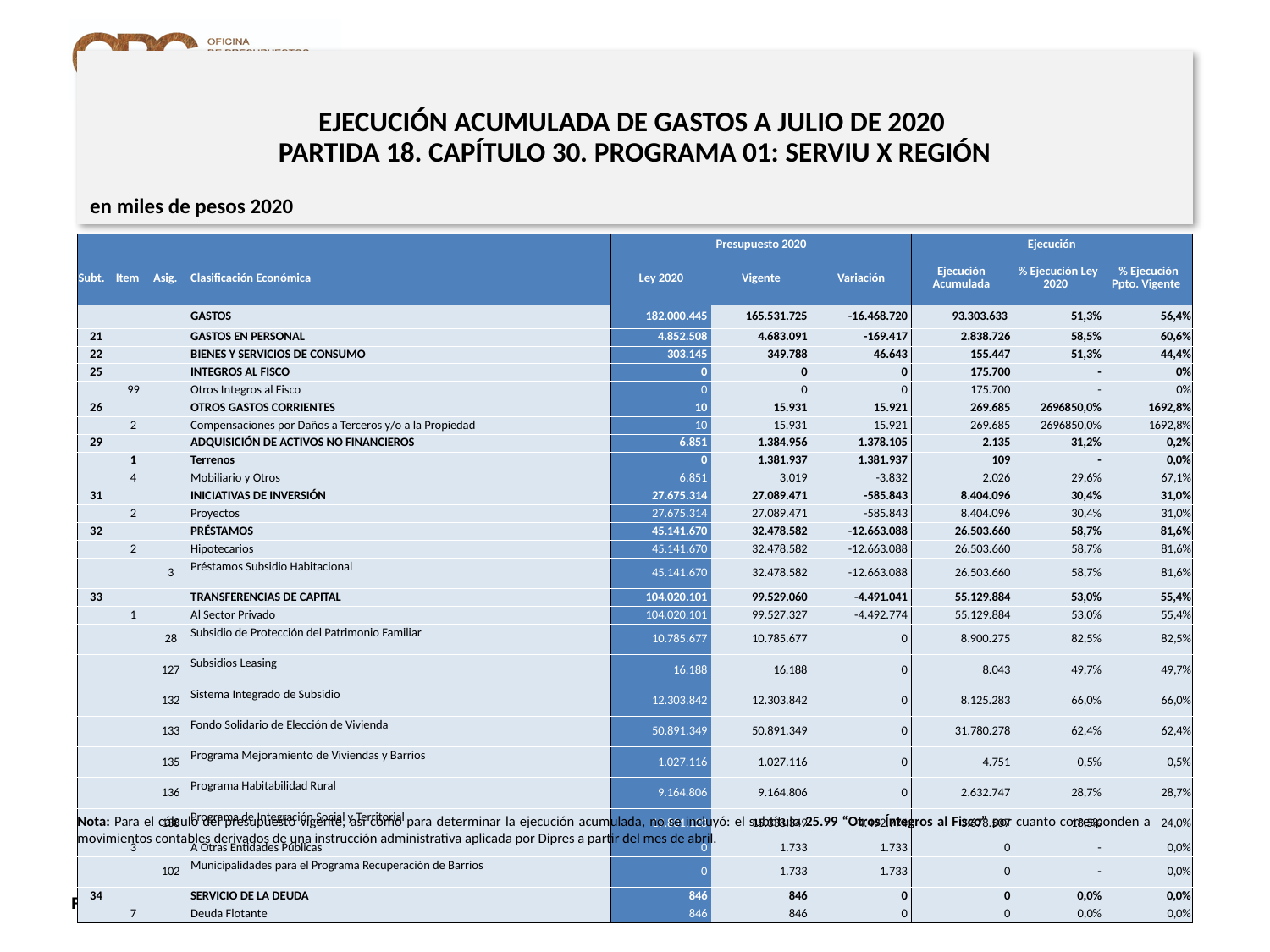

# EJECUCIÓN ACUMULADA DE GASTOS A JULIO DE 2020 PARTIDA 18. CAPÍTULO 30. PROGRAMA 01: SERVIU X REGIÓN
en miles de pesos 2020
|  |  |  |  | Presupuesto 2020 |  |  | Ejecución |  |  |
| --- | --- | --- | --- | --- | --- | --- | --- | --- | --- |
| Subt. | Item | Asig. | Clasificación Económica | Ley 2020 | Vigente | Variación | Ejecución Acumulada | % Ejecución Ley 2020 | % Ejecución Ppto. Vigente |
|  |  |  | GASTOS | 182.000.445 | 165.531.725 | -16.468.720 | 93.303.633 | 51,3% | 56,4% |
| 21 |  |  | GASTOS EN PERSONAL | 4.852.508 | 4.683.091 | -169.417 | 2.838.726 | 58,5% | 60,6% |
| 22 |  |  | BIENES Y SERVICIOS DE CONSUMO | 303.145 | 349.788 | 46.643 | 155.447 | 51,3% | 44,4% |
| 25 |  |  | INTEGROS AL FISCO | 0 | 0 | 0 | 175.700 | - | 0% |
|  | 99 |  | Otros Integros al Fisco | 0 | 0 | 0 | 175.700 | - | 0% |
| 26 |  |  | OTROS GASTOS CORRIENTES | 10 | 15.931 | 15.921 | 269.685 | 2696850,0% | 1692,8% |
|  | 2 |  | Compensaciones por Daños a Terceros y/o a la Propiedad | 10 | 15.931 | 15.921 | 269.685 | 2696850,0% | 1692,8% |
| 29 |  |  | ADQUISICIÓN DE ACTIVOS NO FINANCIEROS | 6.851 | 1.384.956 | 1.378.105 | 2.135 | 31,2% | 0,2% |
|  | 1 |  | Terrenos | 0 | 1.381.937 | 1.381.937 | 109 | - | 0,0% |
|  | 4 |  | Mobiliario y Otros | 6.851 | 3.019 | -3.832 | 2.026 | 29,6% | 67,1% |
| 31 |  |  | INICIATIVAS DE INVERSIÓN | 27.675.314 | 27.089.471 | -585.843 | 8.404.096 | 30,4% | 31,0% |
|  | 2 |  | Proyectos | 27.675.314 | 27.089.471 | -585.843 | 8.404.096 | 30,4% | 31,0% |
| 32 |  |  | PRÉSTAMOS | 45.141.670 | 32.478.582 | -12.663.088 | 26.503.660 | 58,7% | 81,6% |
|  | 2 |  | Hipotecarios | 45.141.670 | 32.478.582 | -12.663.088 | 26.503.660 | 58,7% | 81,6% |
|  |  | 3 | Préstamos Subsidio Habitacional | 45.141.670 | 32.478.582 | -12.663.088 | 26.503.660 | 58,7% | 81,6% |
| 33 |  |  | TRANSFERENCIAS DE CAPITAL | 104.020.101 | 99.529.060 | -4.491.041 | 55.129.884 | 53,0% | 55,4% |
|  | 1 |  | Al Sector Privado | 104.020.101 | 99.527.327 | -4.492.774 | 55.129.884 | 53,0% | 55,4% |
|  |  | 28 | Subsidio de Protección del Patrimonio Familiar | 10.785.677 | 10.785.677 | 0 | 8.900.275 | 82,5% | 82,5% |
|  |  | 127 | Subsidios Leasing | 16.188 | 16.188 | 0 | 8.043 | 49,7% | 49,7% |
|  |  | 132 | Sistema Integrado de Subsidio | 12.303.842 | 12.303.842 | 0 | 8.125.283 | 66,0% | 66,0% |
|  |  | 133 | Fondo Solidario de Elección de Vivienda | 50.891.349 | 50.891.349 | 0 | 31.780.278 | 62,4% | 62,4% |
|  |  | 135 | Programa Mejoramiento de Viviendas y Barrios | 1.027.116 | 1.027.116 | 0 | 4.751 | 0,5% | 0,5% |
|  |  | 136 | Programa Habitabilidad Rural | 9.164.806 | 9.164.806 | 0 | 2.632.747 | 28,7% | 28,7% |
|  |  | 138 | Programa de Integración Social y Territorial | 19.831.123 | 15.338.349 | -4.492.774 | 3.678.507 | 18,5% | 24,0% |
|  | 3 |  | A Otras Entidades Públicas | 0 | 1.733 | 1.733 | 0 | - | 0,0% |
|  |  | 102 | Municipalidades para el Programa Recuperación de Barrios | 0 | 1.733 | 1.733 | 0 | - | 0,0% |
| 34 |  |  | SERVICIO DE LA DEUDA | 846 | 846 | 0 | 0 | 0,0% | 0,0% |
|  | 7 |  | Deuda Flotante | 846 | 846 | 0 | 0 | 0,0% | 0,0% |
Nota: Para el cálculo del presupuesto vigente, así como para determinar la ejecución acumulada, no se incluyó: el subtítulo 25.99 “Otros Íntegros al Fisco” por cuanto corresponden a movimientos contables derivados de una instrucción administrativa aplicada por Dipres a partir del mes de abril.
21